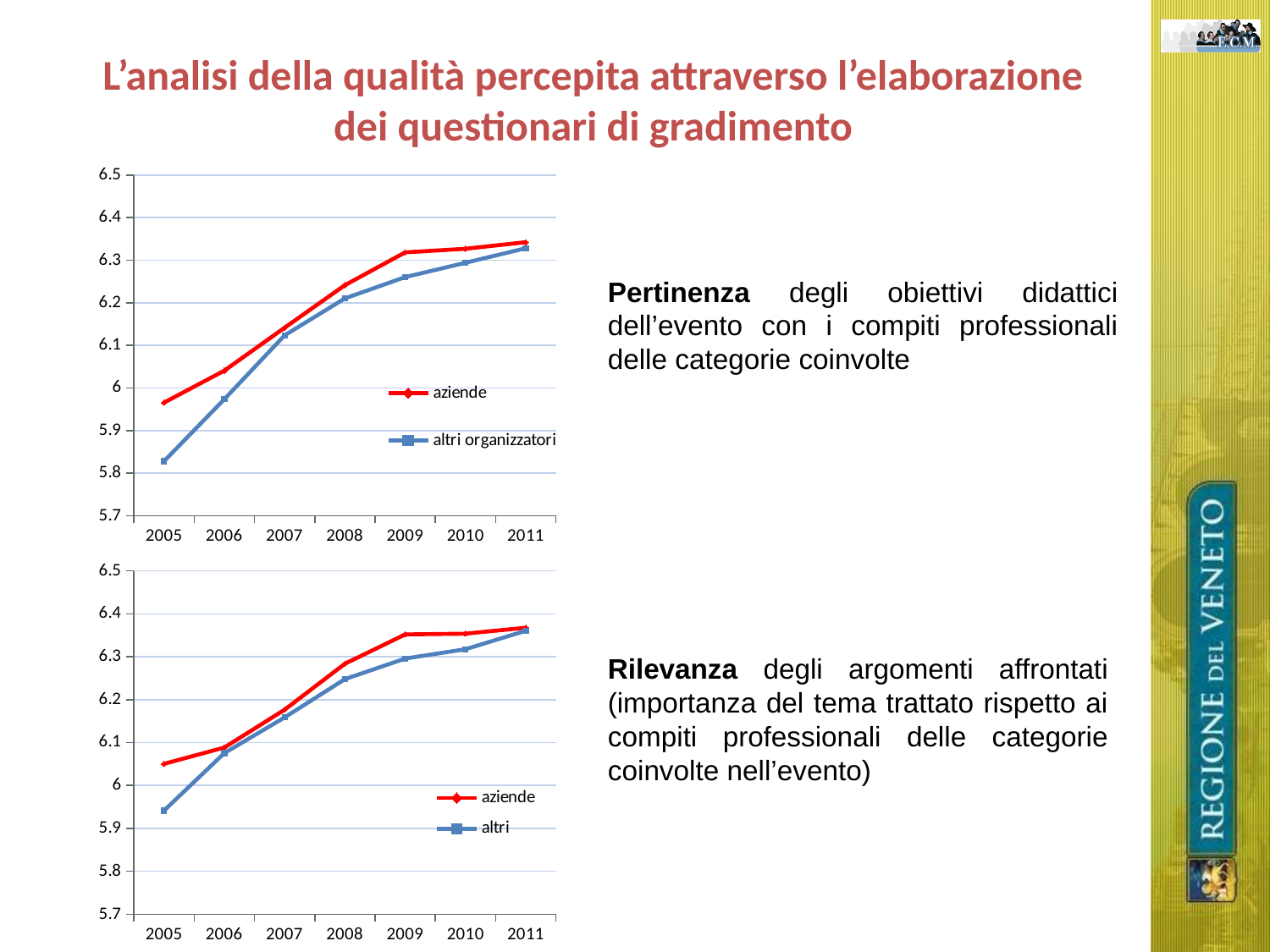

# L’analisi della qualità percepita attraverso l’elaborazione dei questionari di gradimento

### Chart

| Category | aziende | altri organizzatori |
|---|---|---|
| 2005 | 5.965602064599415 | 5.827982584415364 |
| 2006 | 6.04074056589348 | 5.973542638834046 |
| 2007 | 6.141632031067961 | 6.123692191576554 |
| 2008 | 6.241518213583906 | 6.210516618890693 |
| 2009 | 6.318597253671666 | 6.260500365762438 |
| 2010 | 6.327043412941428 | 6.294092773988607 |
| 2011 | 6.34249496264917 | 6.328254978227371 |
Pertinenza degli obiettivi didattici dell’evento con i compiti professionali delle categorie coinvolte

### Chart

| Category | aziende | altri |
|---|---|---|
| 2005 | 6.050254879873765 | 5.941303495062417 |
| 2006 | 6.088390068539729 | 6.075324820709048 |
| 2007 | 6.176465394133773 | 6.158563275991688 |
| 2008 | 6.28360655536838 | 6.247703718264581 |
| 2009 | 6.351900383592146 | 6.295615040062898 |
| 2010 | 6.353673668316714 | 6.317434535564897 |
| 2011 | 6.367428575615037 | 6.36036143349228 |
Rilevanza degli argomenti affrontati (importanza del tema trattato rispetto ai compiti professionali delle categorie coinvolte nell’evento)